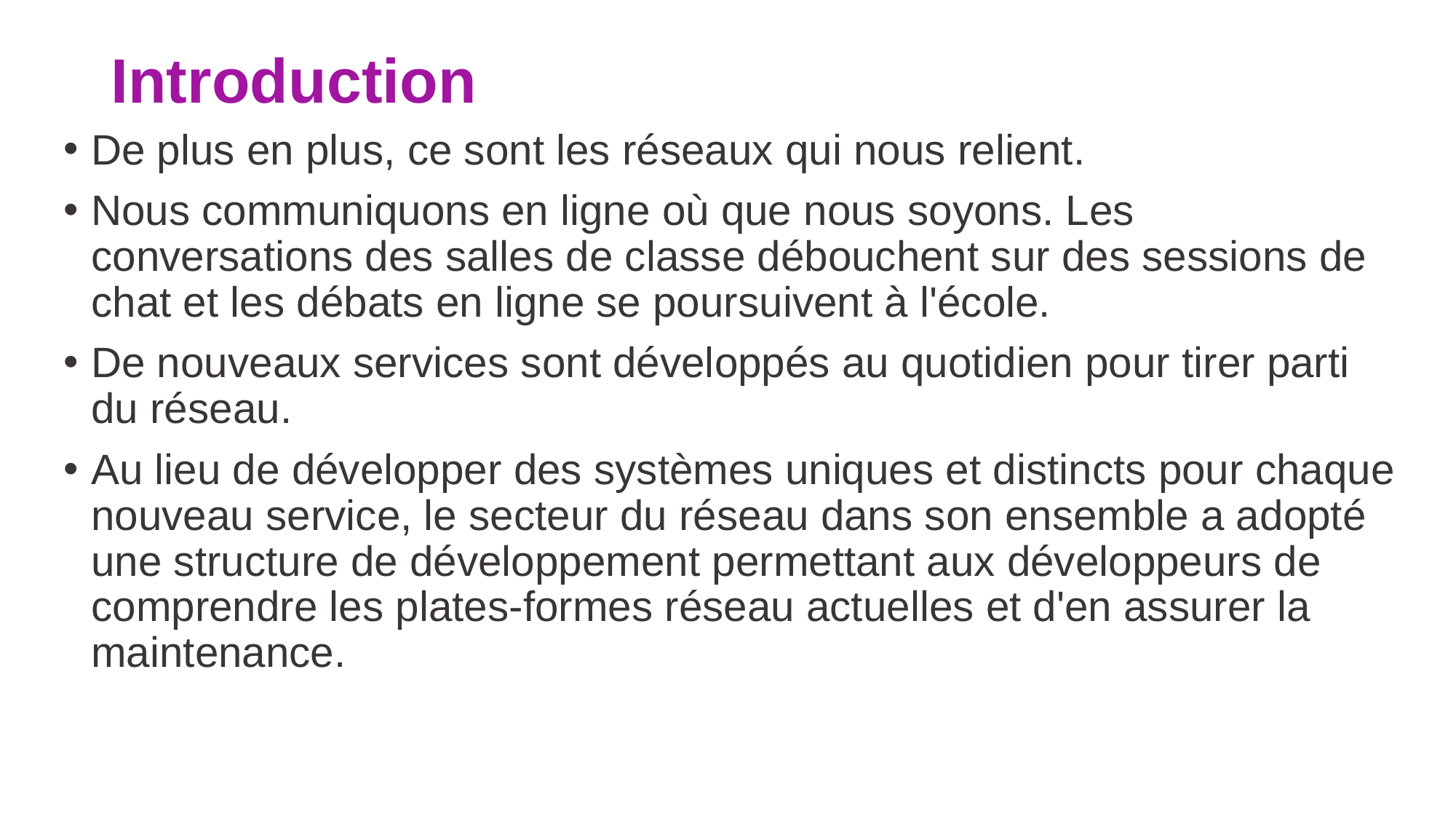

# Introduction
De plus en plus, ce sont les réseaux qui nous relient.
Nous communiquons en ligne où que nous soyons. Les conversations des salles de classe débouchent sur des sessions de chat et les débats en ligne se poursuivent à l'école.
De nouveaux services sont développés au quotidien pour tirer parti du réseau.
Au lieu de développer des systèmes uniques et distincts pour chaque nouveau service, le secteur du réseau dans son ensemble a adopté une structure de développement permettant aux développeurs de comprendre les plates-formes réseau actuelles et d'en assurer la maintenance.